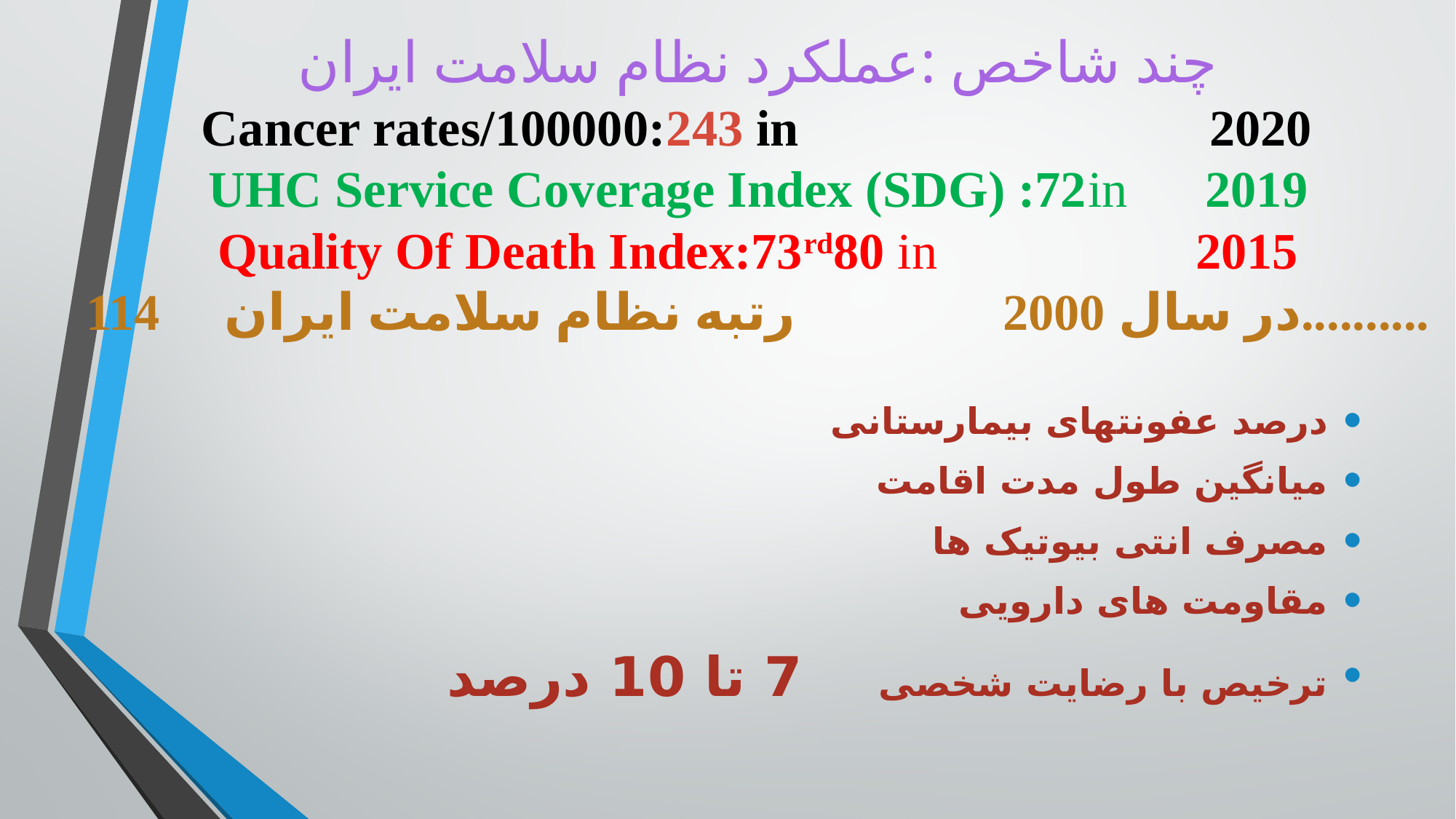

# چند شاخص :عملکرد نظام سلامت ایران Cancer rates/100000:243 in                                2020 UHC Service Coverage Index (SDG) :72in      2019 Quality Of Death Index:73rd80 in                    2015 114     در سال 2000                رتبه نظام سلامت ایران..........
درصد عفونتهای بیمارستانی
میانگین طول مدت اقامت
مصرف انتی بیوتیک ها
مقاومت های دارویی
ترخیص با رضایت شخصی      7 تا 10 درصد